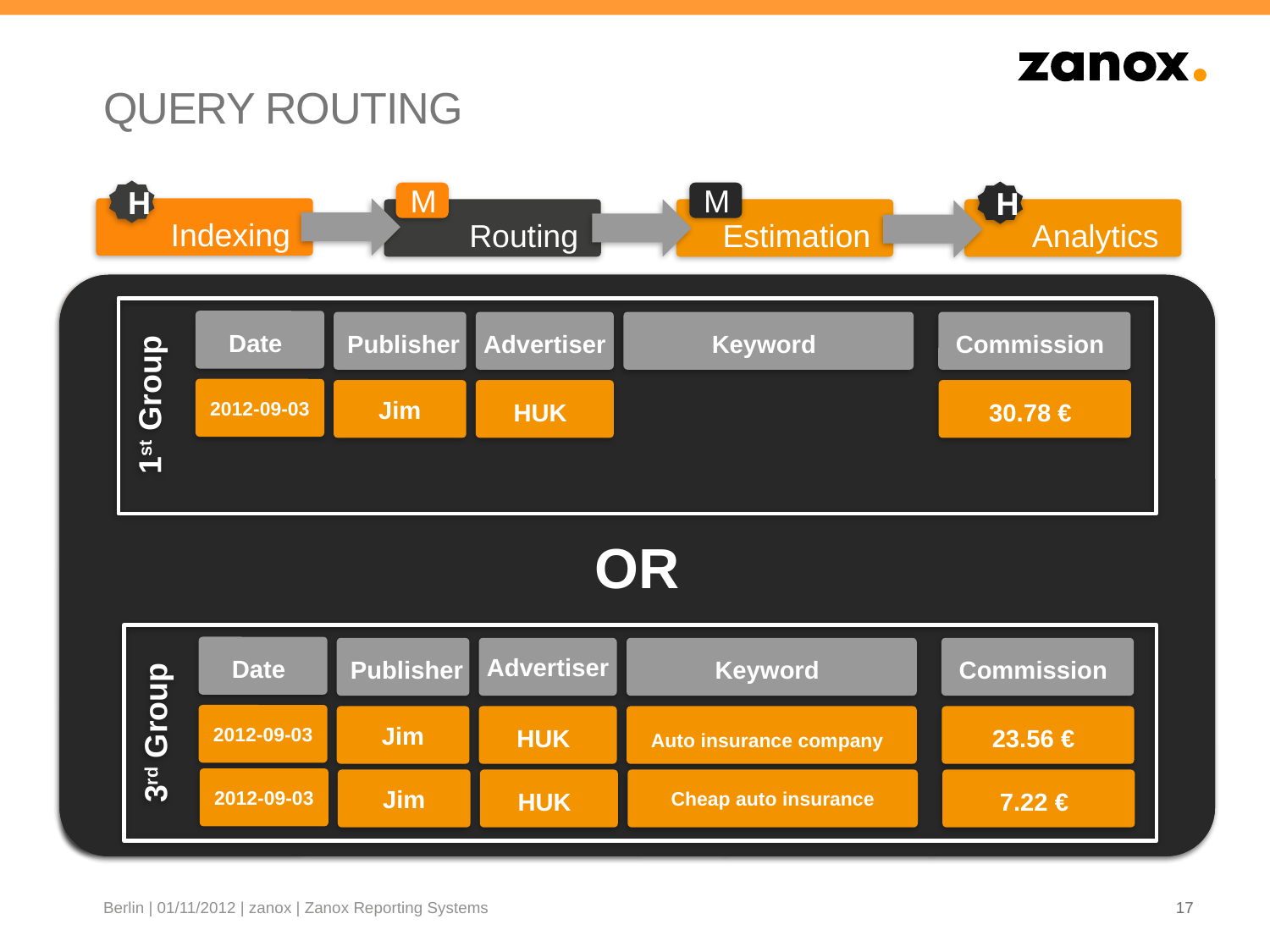

# QUERY ROUTING
H
H
M
M
Indexing

Routing

Estimation
Analytics

           OR
OR
1st Group

Date
Keyword
Publisher
Advertiser
Commission
2012-09-03
Jim
HUK
30.78 €

3rd Group
Date
Keyword
Publisher
Advertiser
Commission
2012-09-03
Auto insurance company
Jim
HUK
23.56 €
2012-09-03
Cheap auto insurance
Jim
HUK
7.22 €
2012-09-04

2012-09-06

2012-10-01

2012-11-01

2012-11-06

2012-11-08

Q
Q

GROUP BY
Advertiser
FILTER
PUBLISHER
                    Jim
FROM
2012-09-04
 TO
2012-11-08

Exactly what Query needs
1st Group

Date
Publisher
Advertiser

1st Group
2nd Group

3rd Group
DAY
M
GROUP BY
GROUP BY CHECK

Publisher
Publisher
Publisher

Advertiser
5-DAYS
Advertiser
Advertiser

FILTER CHECK

Keyword
Keyword
Both 1st and 3rd group can be used, but which one is better?

MONTH
FILTER

S
Hour

GROUP SELECTION
PUBLISHER

S
S
Day
Hour
                    Jim

Post aggregation is needed
3rd Group
Date
Keyword
Publisher
Advertiser
5-DAYS

S
S
S
5-Days
Hour
Day
FROM
2012-09-04

2012-11-08

2012-09-04

S
Day
Month
S
Day
S

SEARCHER SELECTION

 TO
2012-11-08
DAY
S
Month
S
S
Year
Month
Berlin | 01/11/2012 | zanox | Zanox Reporting Systems
17